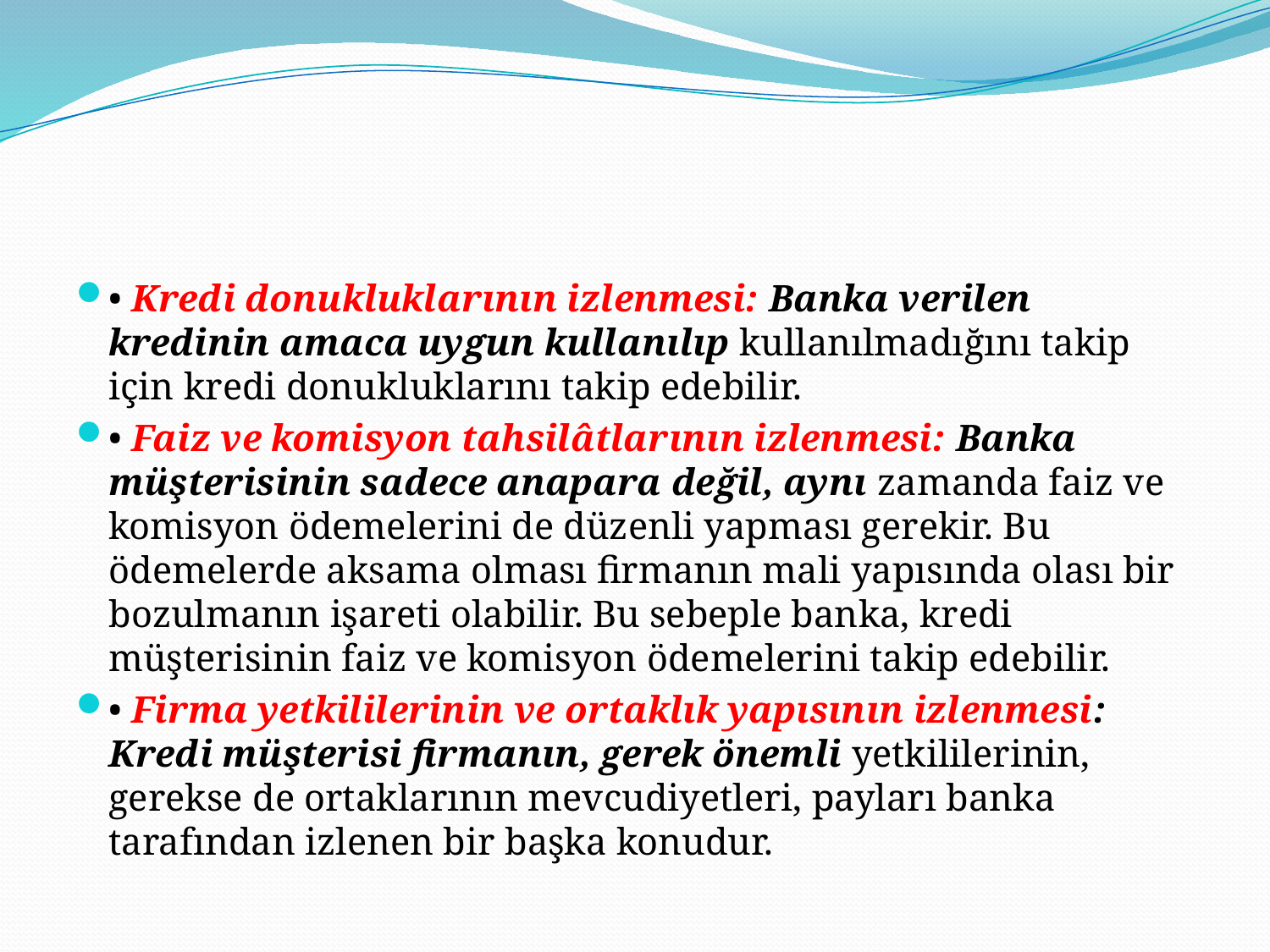

#
• Kredi donukluklarının izlenmesi: Banka verilen kredinin amaca uygun kullanılıp kullanılmadığını takip için kredi donukluklarını takip edebilir.
• Faiz ve komisyon tahsilâtlarının izlenmesi: Banka müşterisinin sadece anapara değil, aynı zamanda faiz ve komisyon ödemelerini de düzenli yapması gerekir. Bu ödemelerde aksama olması firmanın mali yapısında olası bir bozulmanın işareti olabilir. Bu sebeple banka, kredi müşterisinin faiz ve komisyon ödemelerini takip edebilir.
• Firma yetkililerinin ve ortaklık yapısının izlenmesi: Kredi müşterisi firmanın, gerek önemli yetkililerinin, gerekse de ortaklarının mevcudiyetleri, payları banka tarafından izlenen bir başka konudur.